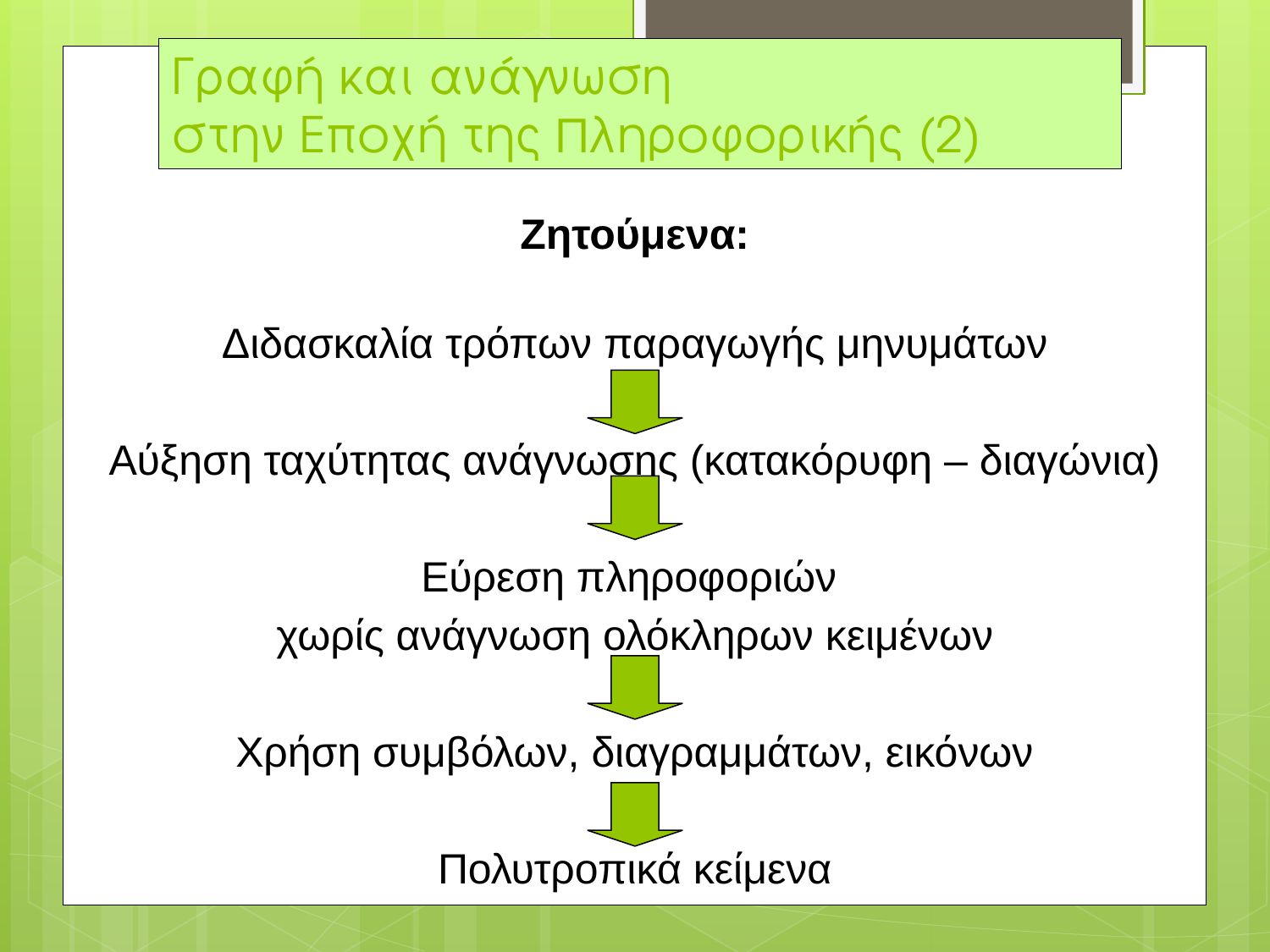

67
# Γραφή και ανάγνωση στην Εποχή της Πληροφορικής (2)
Ζητούμενα:

Διδασκαλία τρόπων παραγωγής μηνυμάτων

Αύξηση ταχύτητας ανάγνωσης (κατακόρυφη – διαγώνια)

Εύρεση πληροφοριών
χωρίς ανάγνωση ολόκληρων κειμένων

Χρήση συμβόλων, διαγραμμάτων, εικόνων

Πολυτροπικά κείμενα